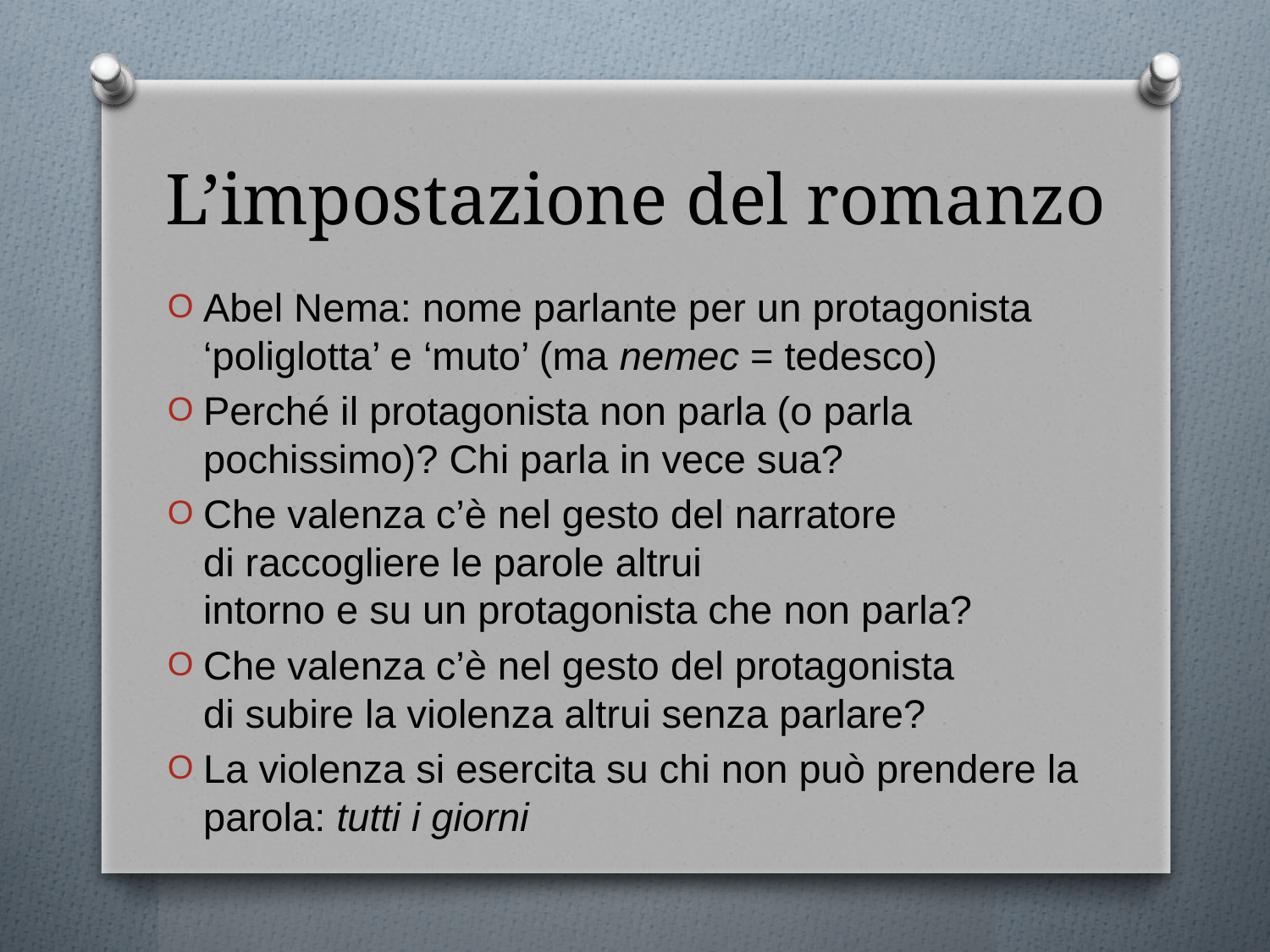

# L’impostazione del romanzo
Abel Nema: nome parlante per un protagonista ‘poliglotta’ e ‘muto’ (ma nemec = tedesco)
Perché il protagonista non parla (o parla pochissimo)? Chi parla in vece sua?
Che valenza c’è nel gesto del narratore
di raccogliere le parole altrui
intorno e su un protagonista che non parla?
Che valenza c’è nel gesto del protagonista
di subire la violenza altrui senza parlare?
La violenza si esercita su chi non può prendere la parola: tutti i giorni